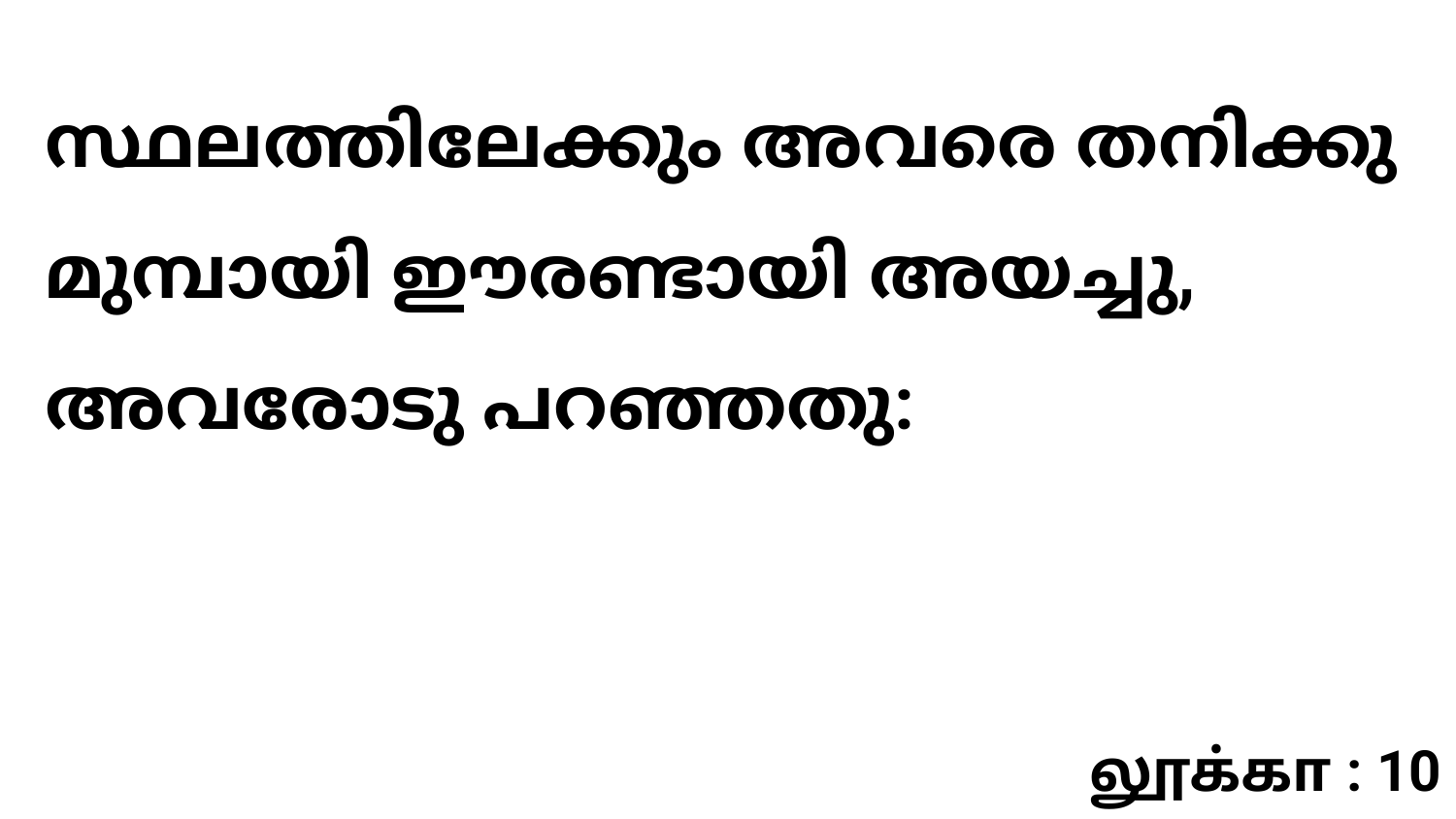

സ്ഥലത്തിലേക്കും അവരെ തനിക്കു മുമ്പായി ഈരണ്ടായി അയച്ചു, അവരോടു പറഞ്ഞതു:
லூக்கா : 10